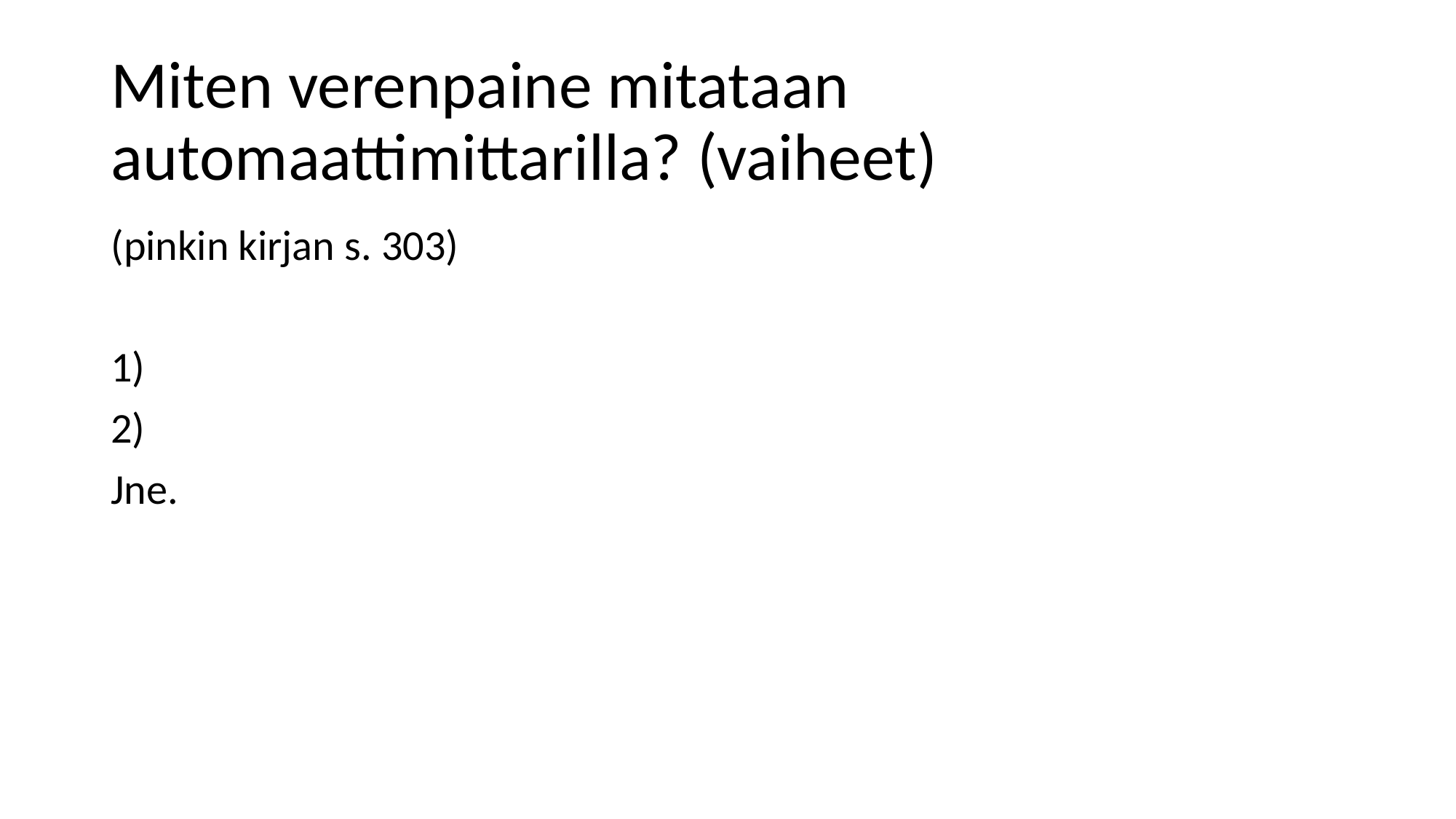

# Miten verenpaine mitataan automaattimittarilla? (vaiheet)
(pinkin kirjan s. 303)

1)
2)
Jne.